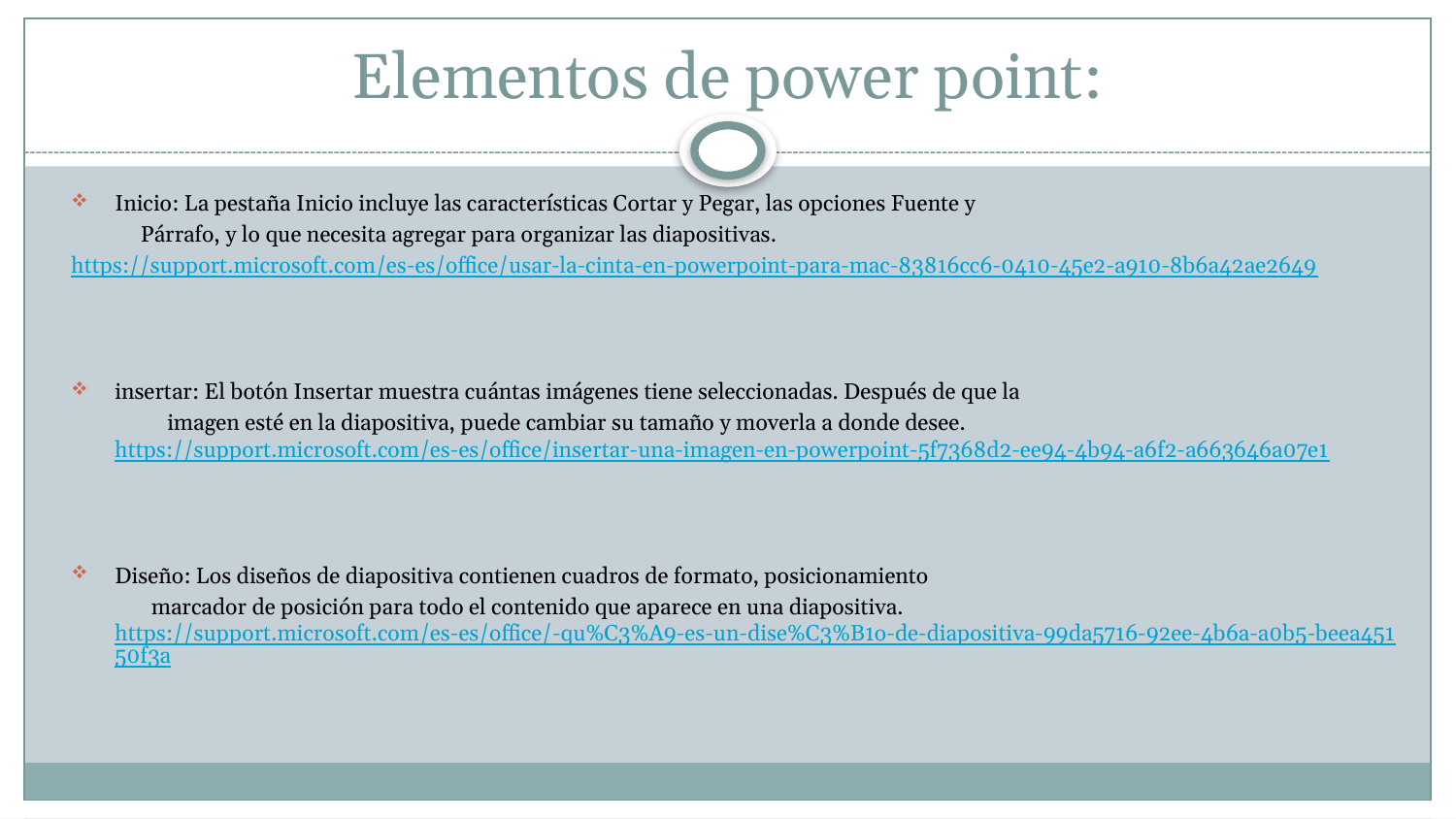

# Elementos de power point:
Inicio: La pestaña Inicio incluye las características Cortar y Pegar, las opciones Fuente y
             Párrafo, y lo que necesita agregar para organizar las diapositivas.
https://support.microsoft.com/es-es/office/usar-la-cinta-en-powerpoint-para-mac-83816cc6-0410-45e2-a910-8b6a42ae2649

insertar: El botón Insertar muestra cuántas imágenes tiene seleccionadas. Después de que la
                  imagen esté en la diapositiva, puede cambiar su tamaño y moverla a donde desee.
https://support.microsoft.com/es-es/office/insertar-una-imagen-en-powerpoint-5f7368d2-ee94-4b94-a6f2-a663646a07e1

Diseño: Los diseños de diapositiva contienen cuadros de formato, posicionamiento
               marcador de posición para todo el contenido que aparece en una diapositiva.
https://support.microsoft.com/es-es/office/-qu%C3%A9-es-un-dise%C3%B1o-de-diapositiva-99da5716-92ee-4b6a-a0b5-beea45150f3a